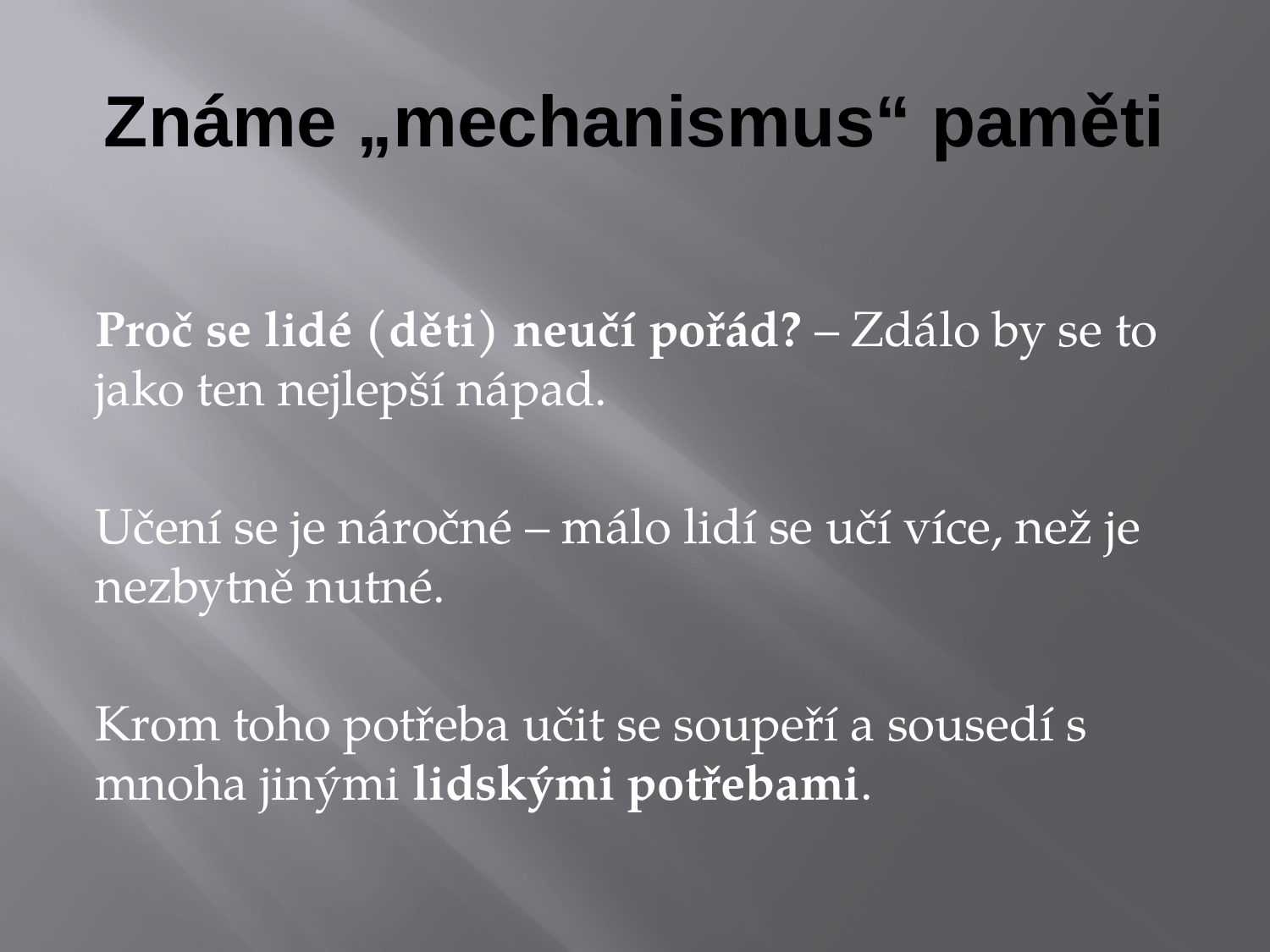

# Známe „mechanismus“ paměti

Proč se lidé (děti) neučí pořád? – Zdálo by se to jako ten nejlepší nápad.

Učení se je náročné – málo lidí se učí více, než je nezbytně nutné.

Krom toho potřeba učit se soupeří a sousedí s mnoha jinými lidskými potřebami.